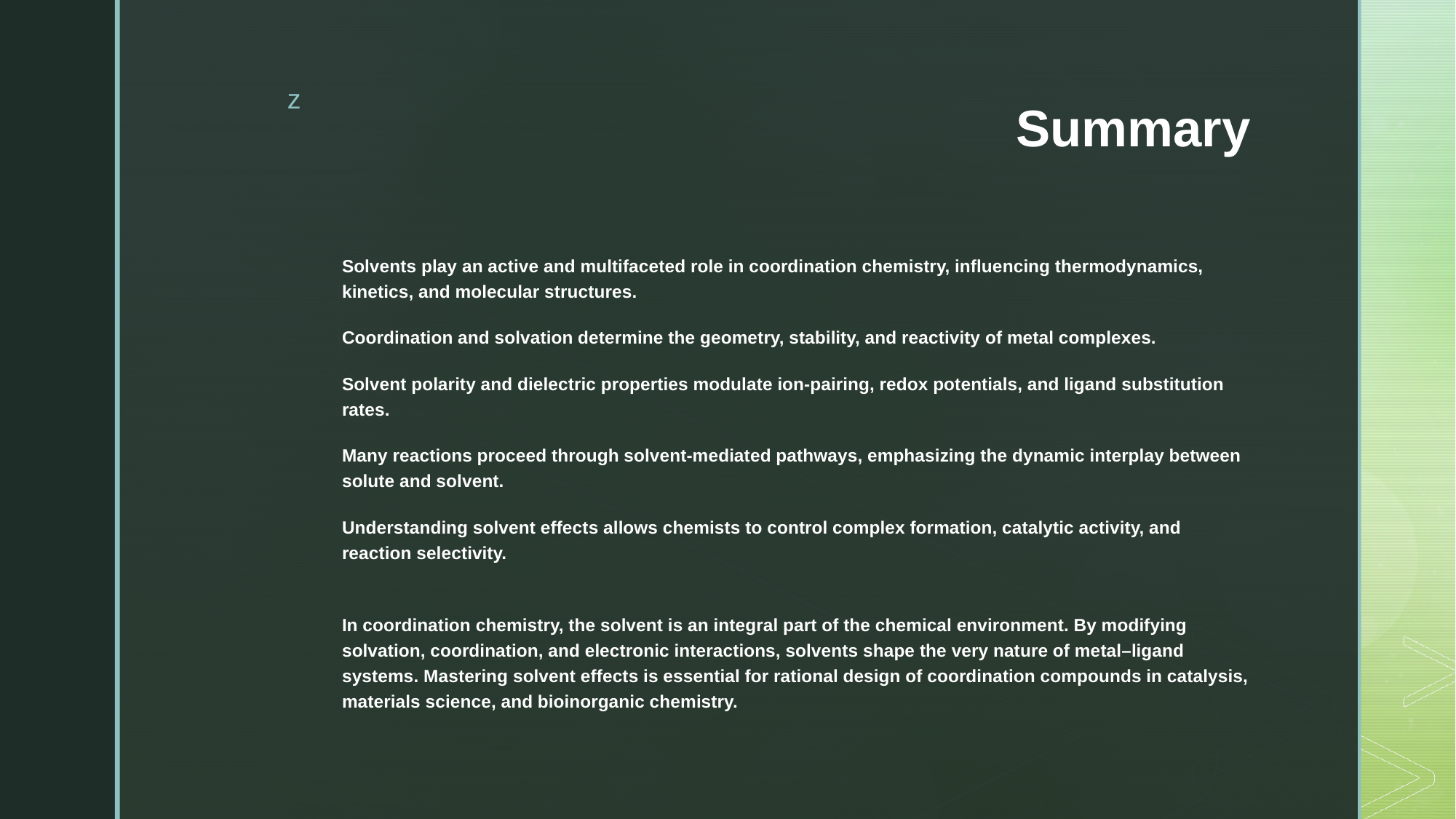

# Summary
Solvents play an active and multifaceted role in coordination chemistry, influencing thermodynamics, kinetics, and molecular structures.
Coordination and solvation determine the geometry, stability, and reactivity of metal complexes.
Solvent polarity and dielectric properties modulate ion-pairing, redox potentials, and ligand substitution rates.
Many reactions proceed through solvent-mediated pathways, emphasizing the dynamic interplay between solute and solvent.
Understanding solvent effects allows chemists to control complex formation, catalytic activity, and reaction selectivity.
In coordination chemistry, the solvent is an integral part of the chemical environment. By modifying solvation, coordination, and electronic interactions, solvents shape the very nature of metal–ligand systems. Mastering solvent effects is essential for rational design of coordination compounds in catalysis, materials science, and bioinorganic chemistry.